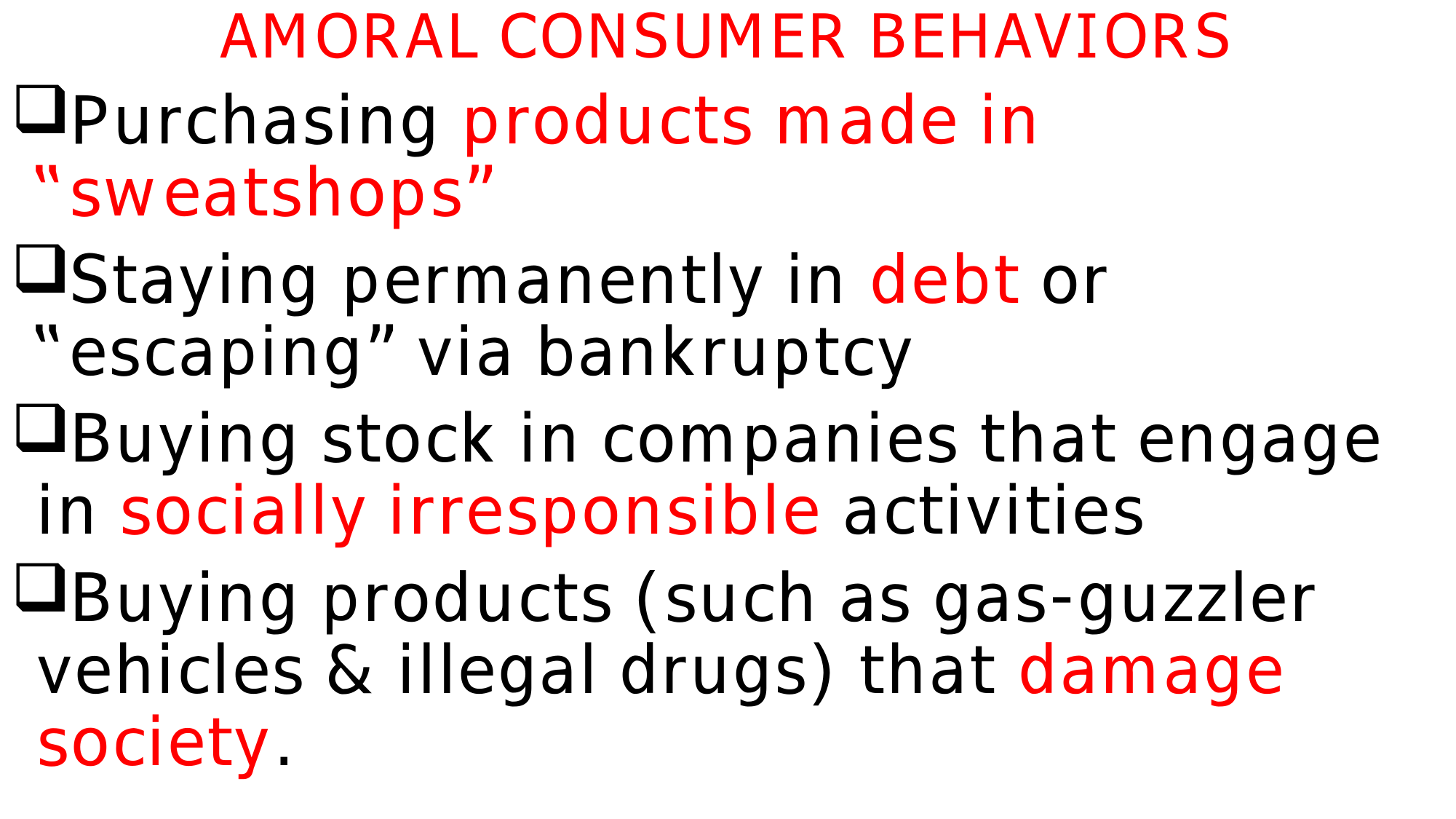

AMORAL CONSUMER BEHAVIORS
Purchasing products made in “sweatshops”
Staying permanently in debt or “escaping” via bankruptcy
Buying stock in companies that engage in socially irresponsible activities
Buying products (such as gas-guzzler vehicles & illegal drugs) that damage society.